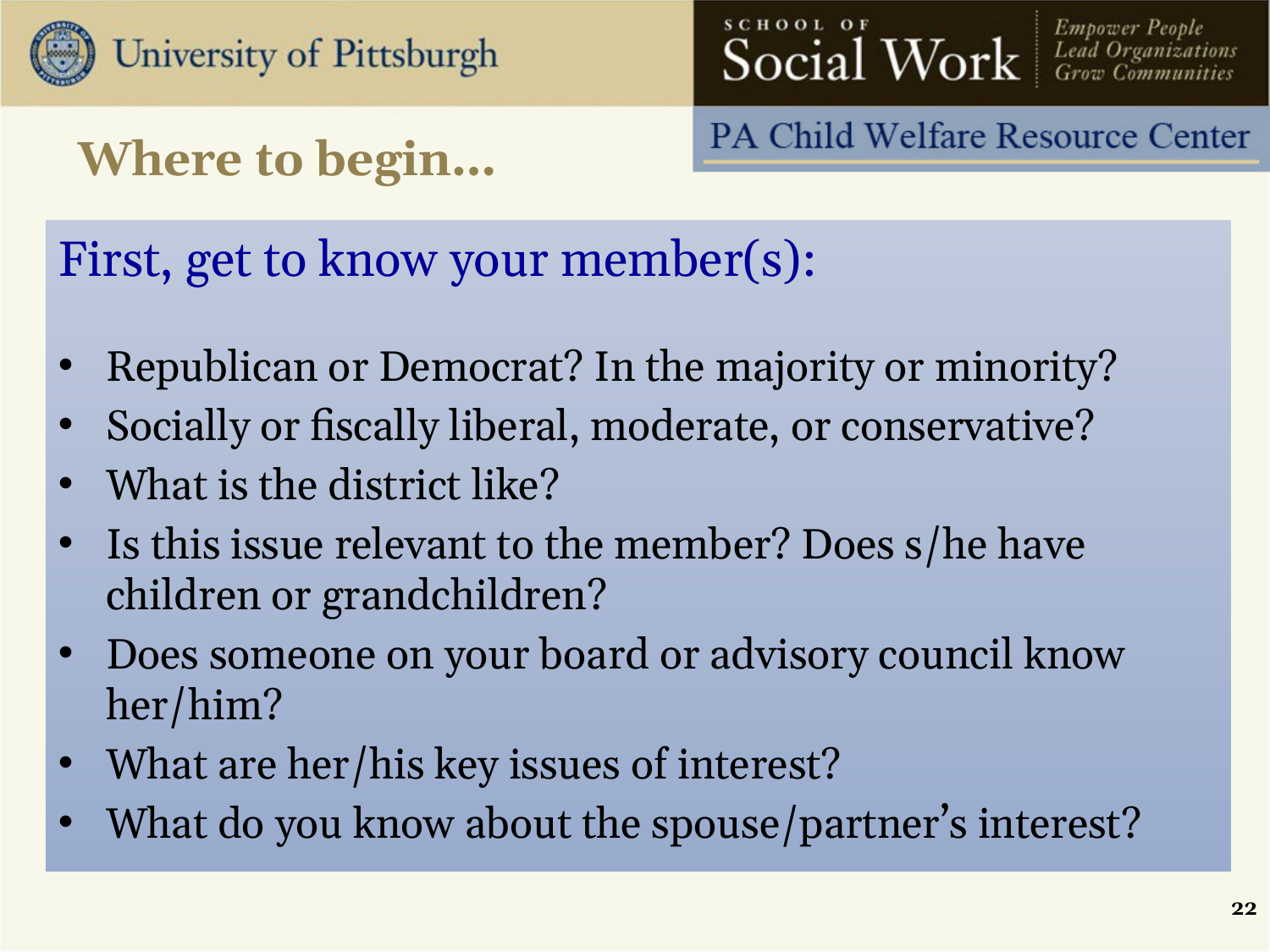

# Where to begin…
First, get to know your member(s):

Republican or Democrat? In the majority or minority?
Socially or fiscally liberal, moderate, or conservative?
What is the district like?
Is this issue relevant to the member? Does s/he have children or grandchildren?
Does someone on your board or advisory council know her/him?
What are her/his key issues of interest?
What do you know about the spouse/partner’s interest?